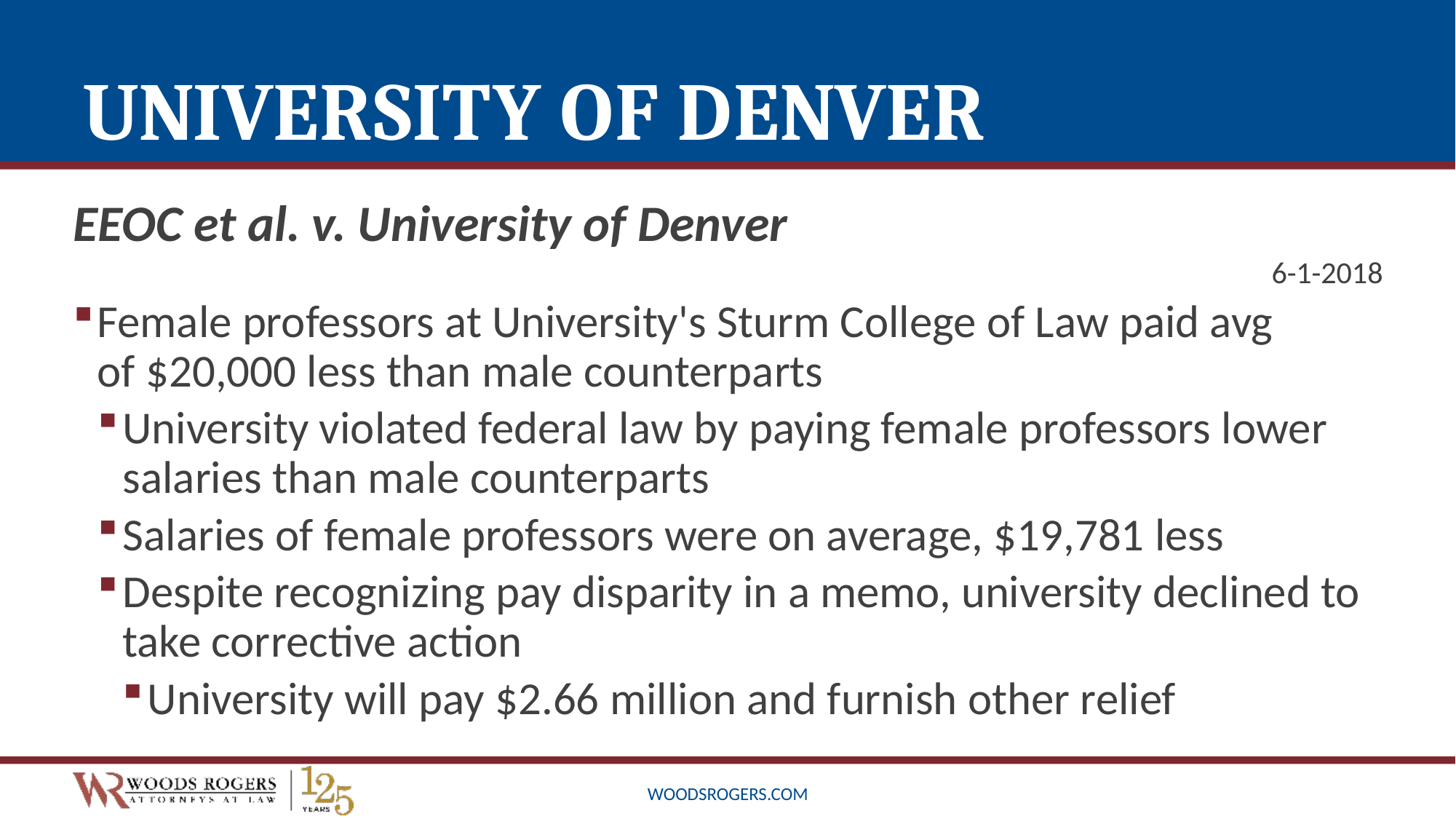

# University of Denver
EEOC et al. v. University of Denver
6-1-2018
Female professors at University's Sturm College of Law paid avg of $20,000 less than male counterparts
University violated federal law by paying female professors lower salaries than male counterparts
Salaries of female professors were on average, $19,781 less
Despite recognizing pay disparity in a memo, university declined to take corrective action
University will pay $2.66 million and furnish other relief

woodsrogers.com